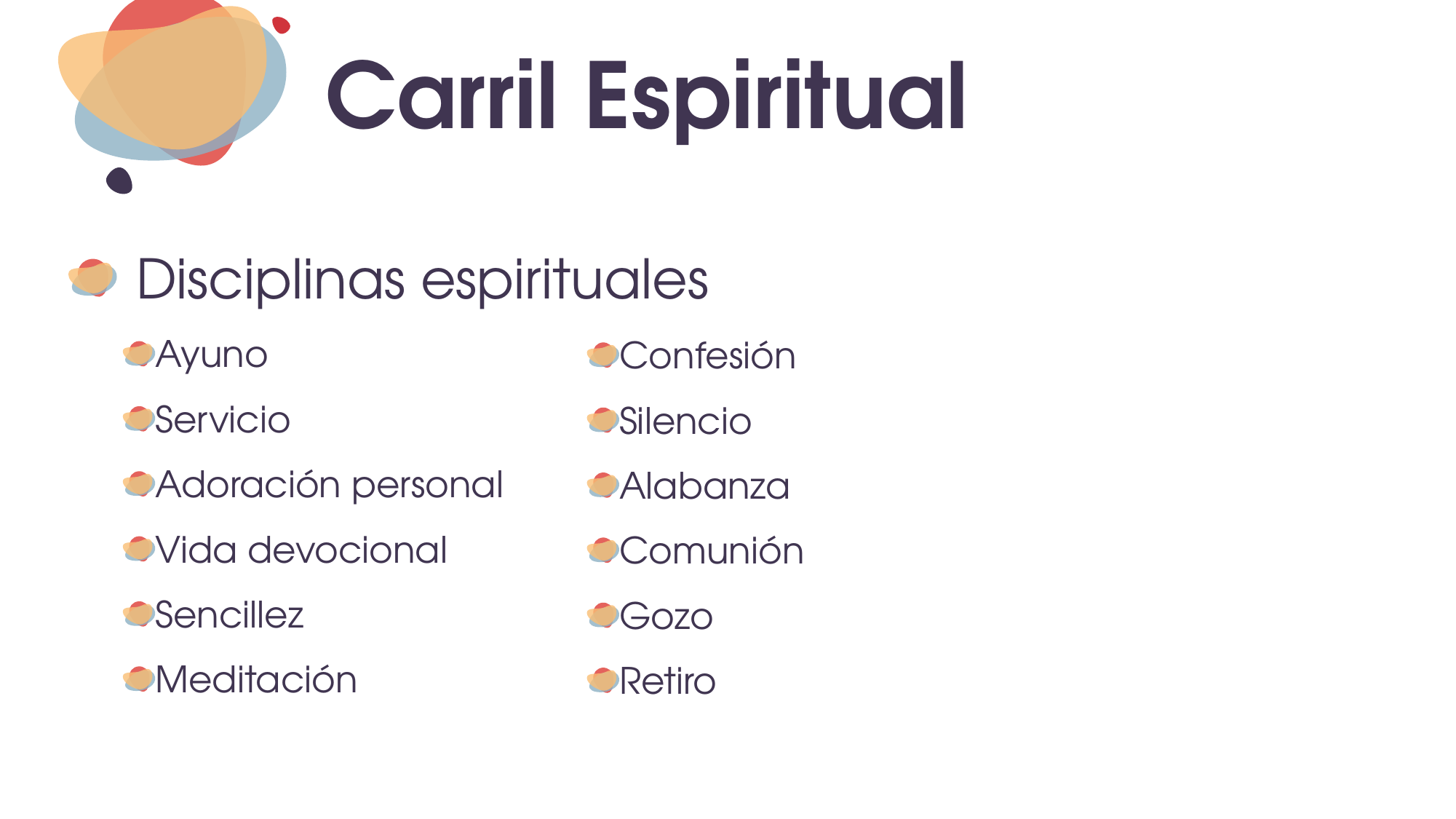

# Carril Espiritual
Disciplinas espirituales
Ayuno
Servicio
Adoración personal
Vida devocional
Sencillez
Meditación

Confesión
Silencio
Alabanza
Comunión
Gozo
Retiro